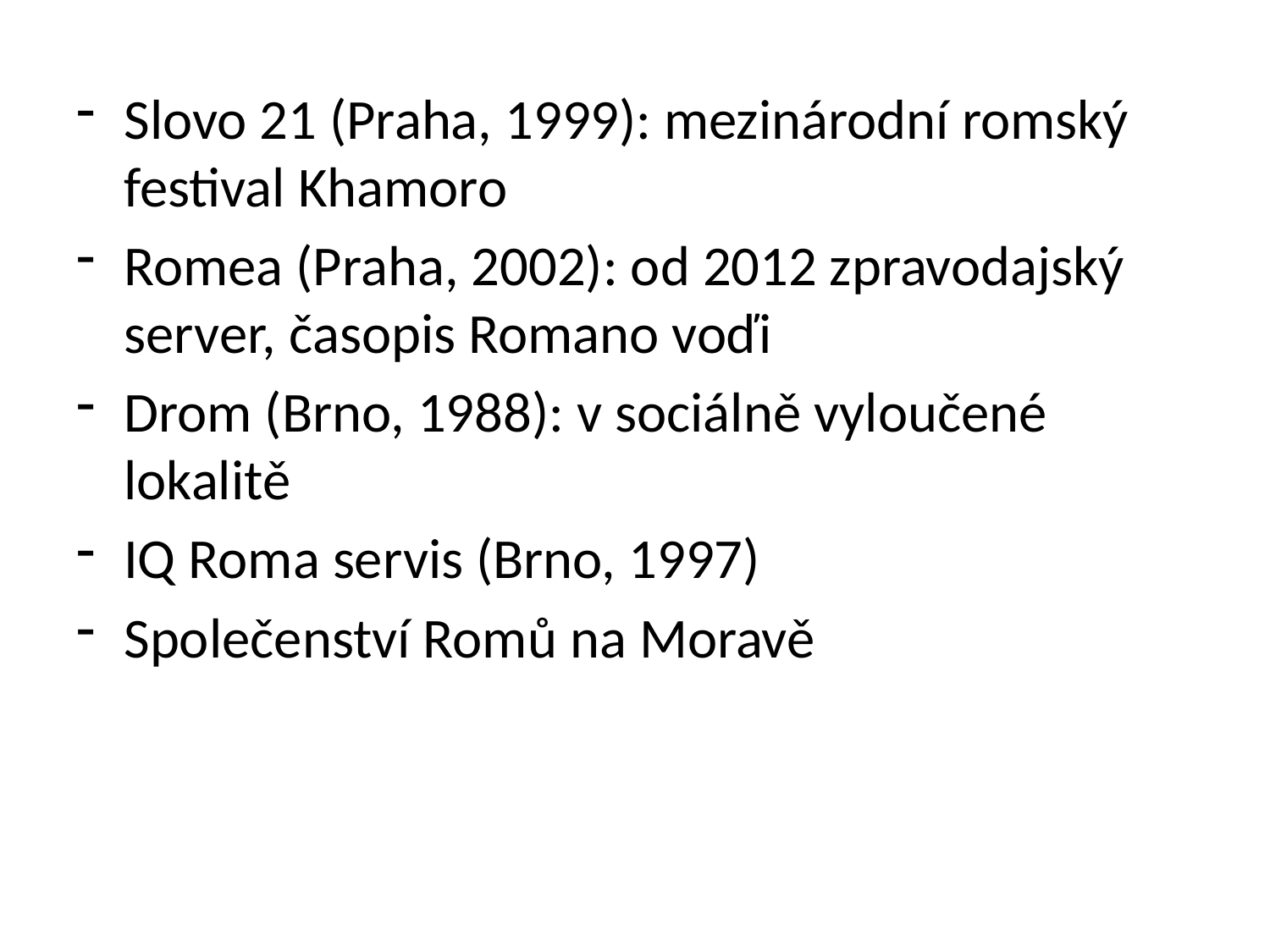

Slovo 21 (Praha, 1999): mezinárodní romský festival Khamoro
Romea (Praha, 2002): od 2012 zpravodajský server, časopis Romano voďi
Drom (Brno, 1988): v sociálně vyloučené lokalitě
IQ Roma servis (Brno, 1997)
Společenství Romů na Moravě